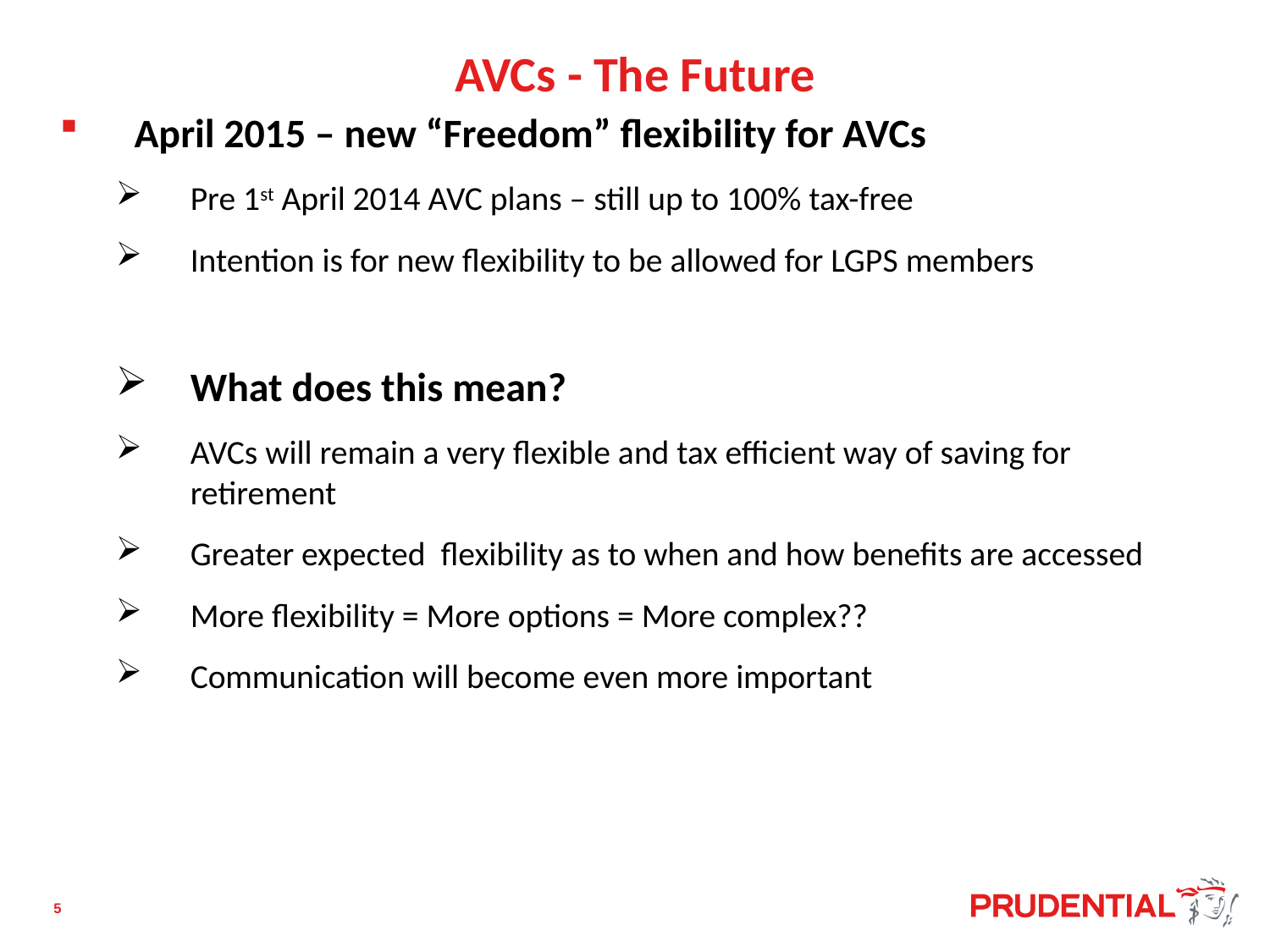

# AVCs - The Future
April 2015 – new “Freedom” flexibility for AVCs
Pre 1st April 2014 AVC plans – still up to 100% tax-free
Intention is for new flexibility to be allowed for LGPS members

What does this mean?
AVCs will remain a very flexible and tax efficient way of saving for retirement
Greater expected  flexibility as to when and how benefits are accessed
More flexibility = More options = More complex??
Communication will become even more important

5